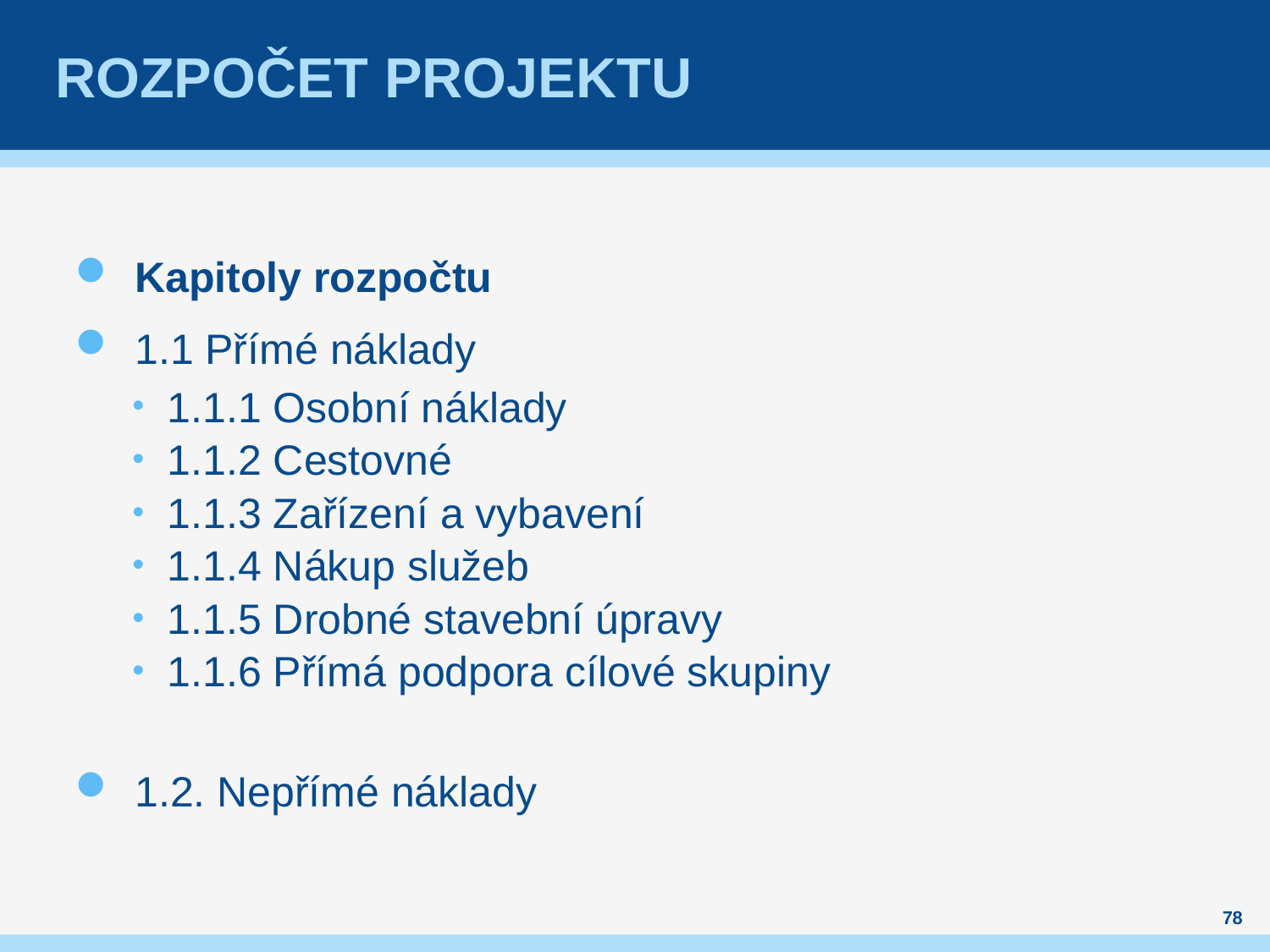

# Rozpočet projektu
Kapitoly rozpočtu
1.1 Přímé náklady
1.1.1 Osobní náklady
1.1.2 Cestovné
1.1.3 Zařízení a vybavení
1.1.4 Nákup služeb
1.1.5 Drobné stavební úpravy
1.1.6 Přímá podpora cílové skupiny

1.2. Nepřímé náklady

78